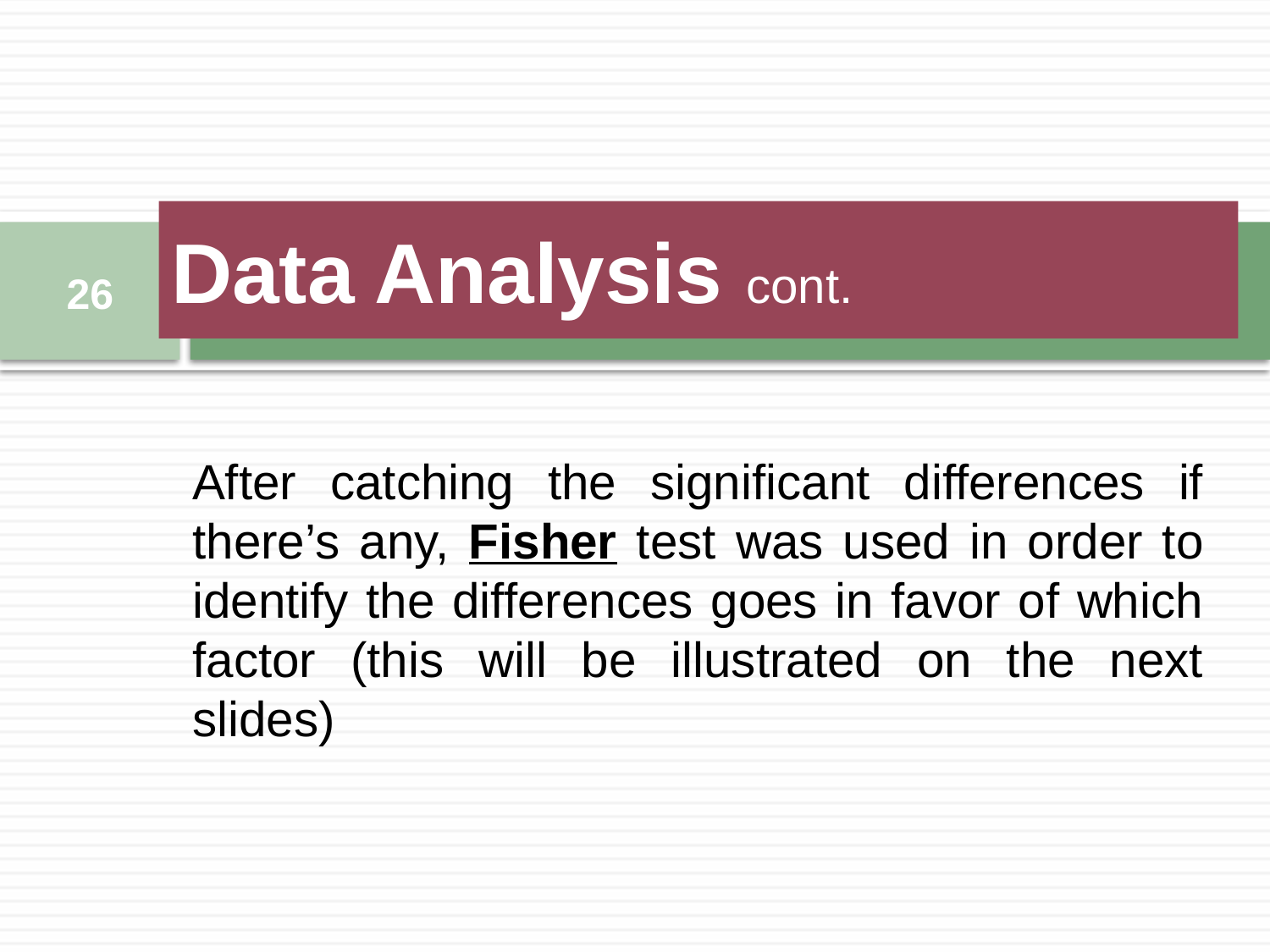

# Data Analysis cont.
26

After catching the significant differences if there’s any, Fisher test was used in order to identify the differences goes in favor of which factor (this will be illustrated on the next slides)